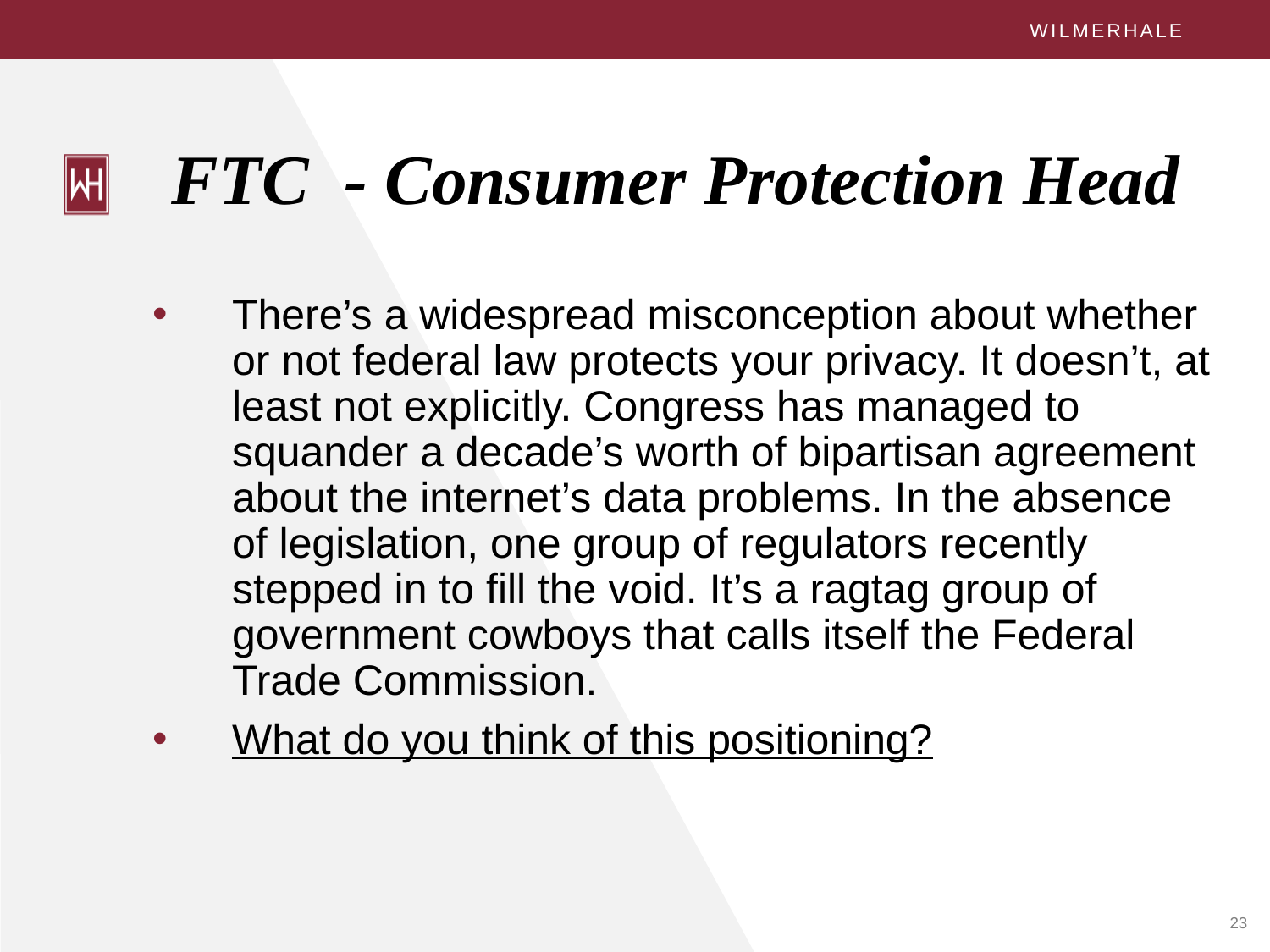

# FTC  - Consumer Protection Head
There’s a widespread misconception about whether or not federal law protects your privacy. It doesn’t, at least not explicitly. Congress has managed to squander a decade’s worth of bipartisan agreement about the internet’s data problems. In the absence of legislation, one group of regulators recently stepped in to fill the void. It’s a ragtag group of government cowboys that calls itself the Federal Trade Commission.
What do you think of this positioning?
23